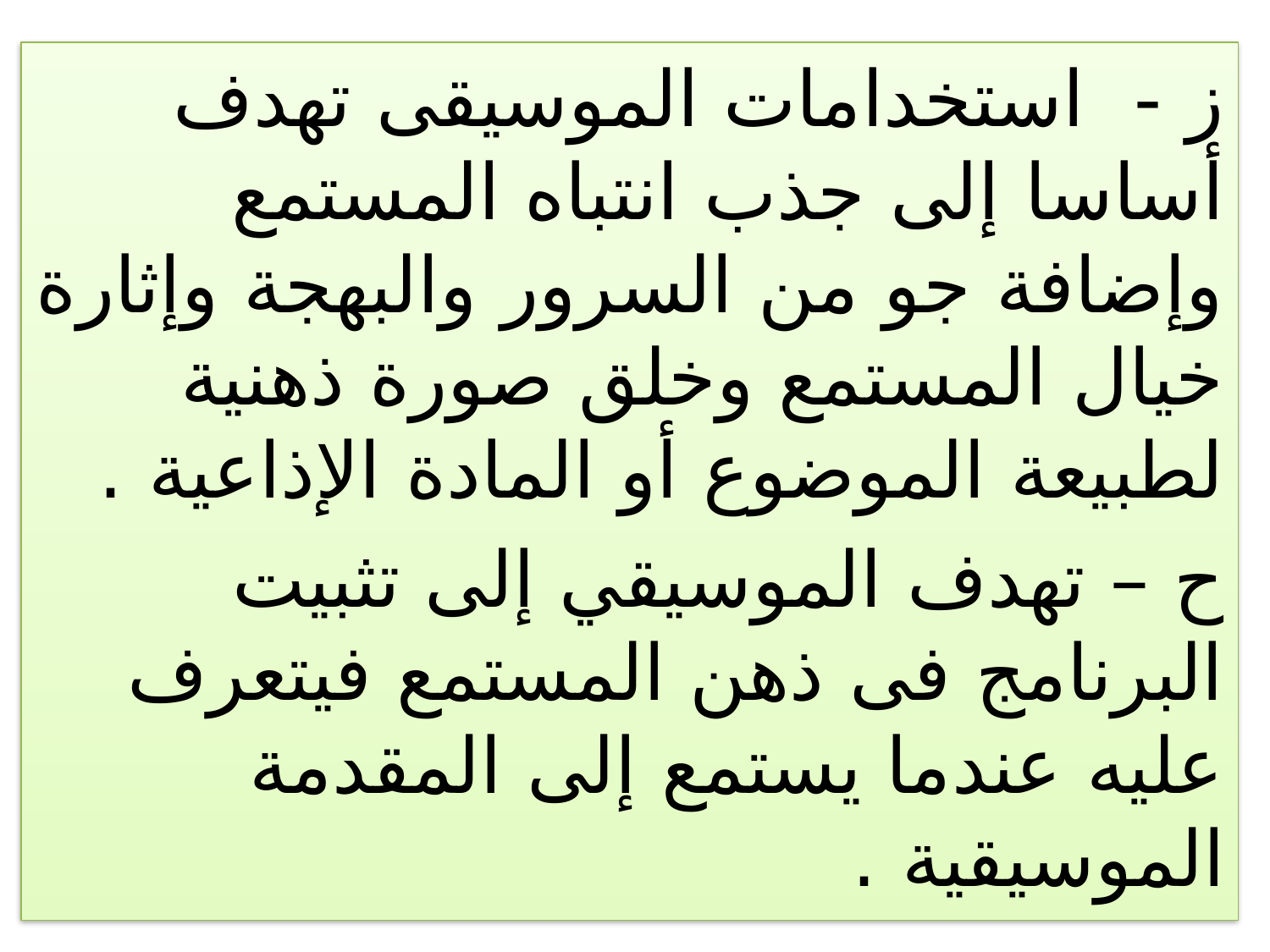

ز -  استخدامات الموسيقى تهدف أساسا إلى جذب انتباه المستمع وإضافة جو من السرور والبهجة وإثارة خيال المستمع وخلق صورة ذهنية لطبيعة الموضوع أو المادة الإذاعية .
ح – تهدف الموسيقي إلى تثبيت البرنامج فى ذهن المستمع فيتعرف عليه عندما يستمع إلى المقدمة الموسيقية .